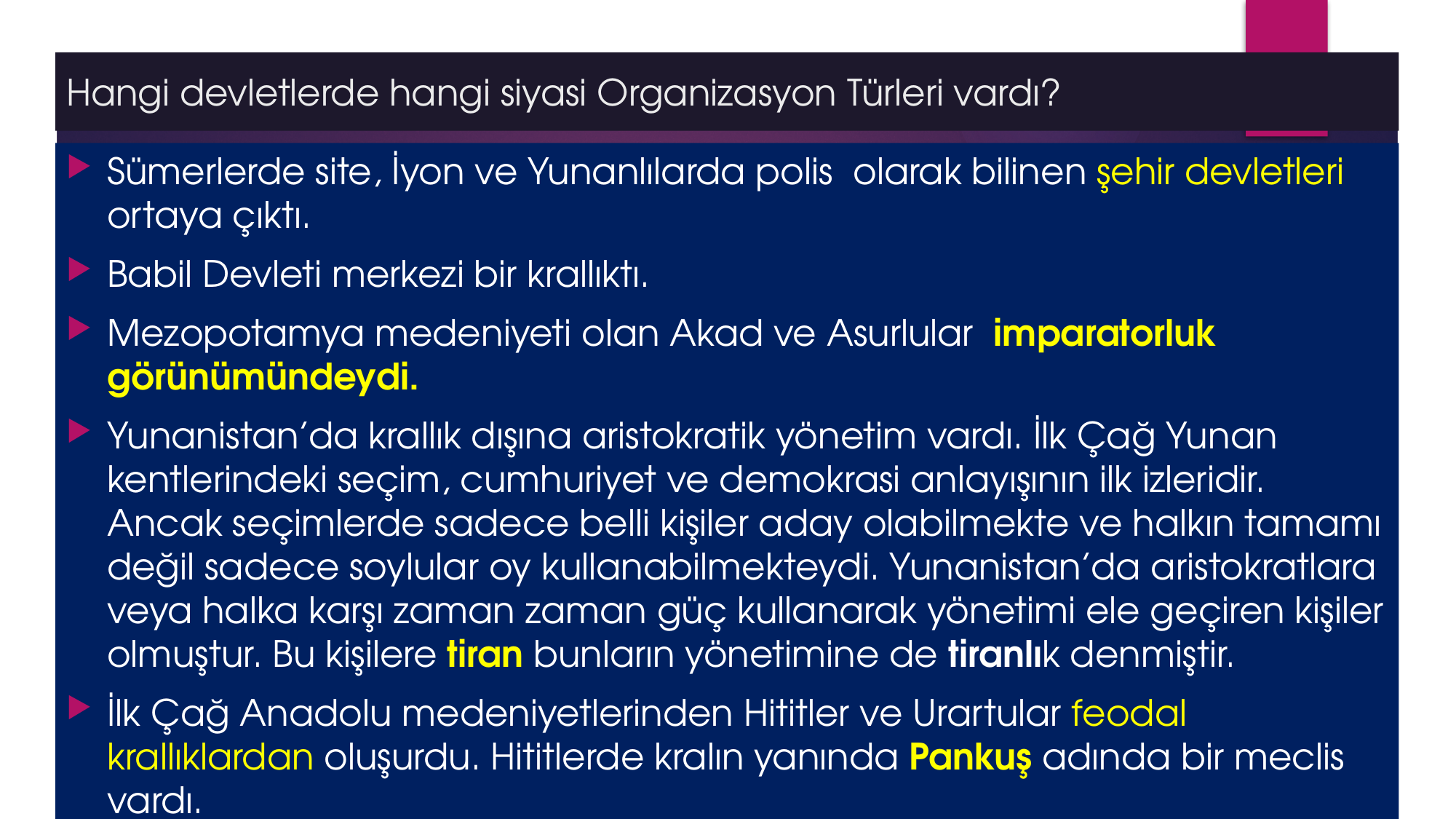

# Hangi devletlerde hangi siyasi Organizasyon Türleri vardı?
Sümerlerde site, İyon ve Yunanlılarda polis  olarak bilinen şehir devletleri ortaya çıktı.
Babil Devleti merkezi bir krallıktı.
Mezopotamya medeniyeti olan Akad ve Asurlular  imparatorluk görünümündeydi.
Yunanistan’da krallık dışına aristokratik yönetim vardı. İlk Çağ Yunan kentlerindeki seçim, cumhuriyet ve demokrasi anlayışının ilk izleridir. Ancak seçimlerde sadece belli kişiler aday olabilmekte ve halkın tamamı değil sadece soylular oy kullanabilmekteydi. Yunanistan’da aristokratlara veya halka karşı zaman zaman güç kullanarak yönetimi ele geçiren kişiler olmuştur. Bu kişilere tiran bunların yönetimine de tiranlık denmiştir.
İlk Çağ Anadolu medeniyetlerinden Hititler ve Urartular feodal krallıklardan oluşurdu. Hititlerde kralın yanında Pankuş adında bir meclis vardı.